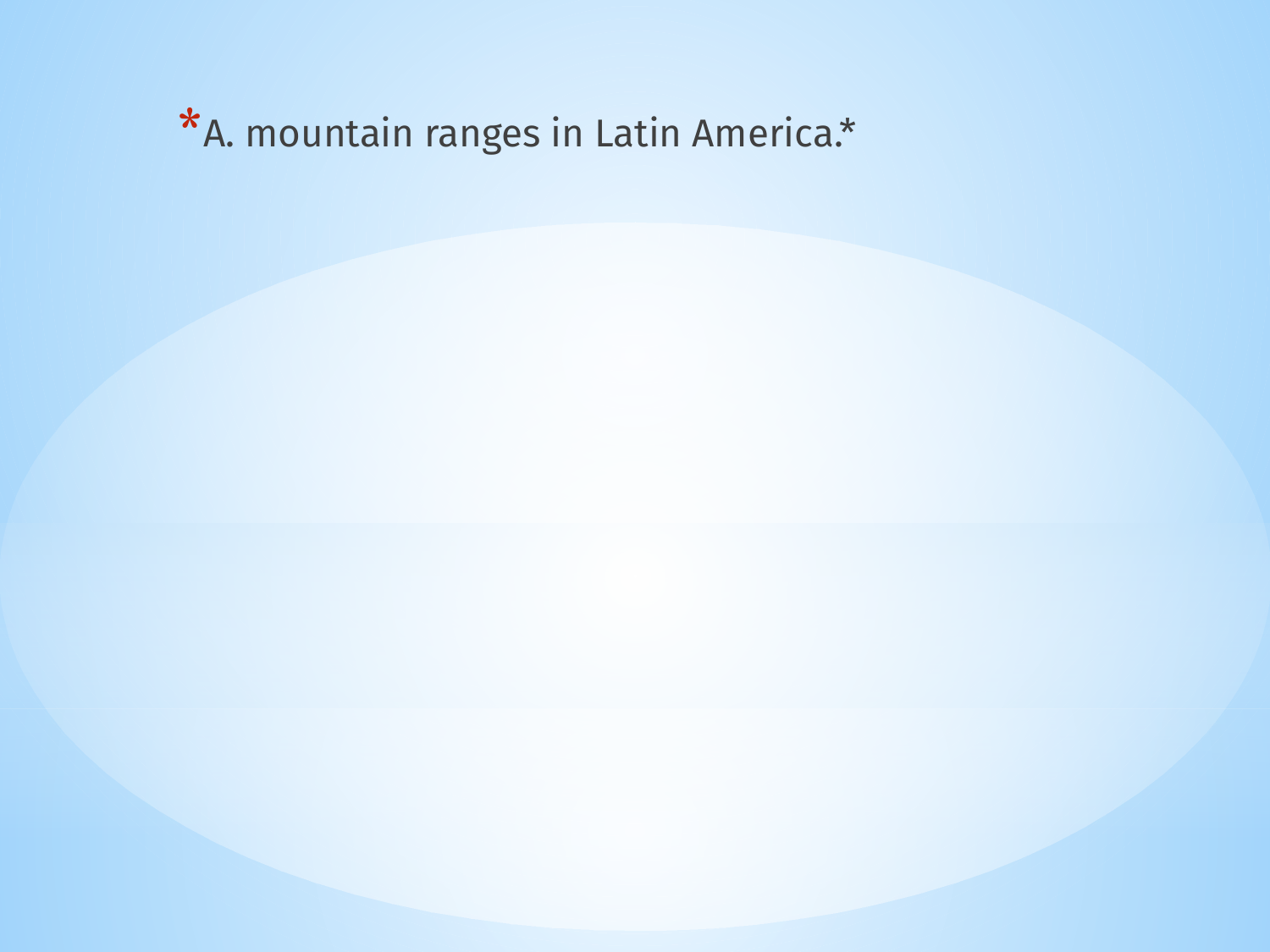

A. mountain ranges in Latin America.*

#